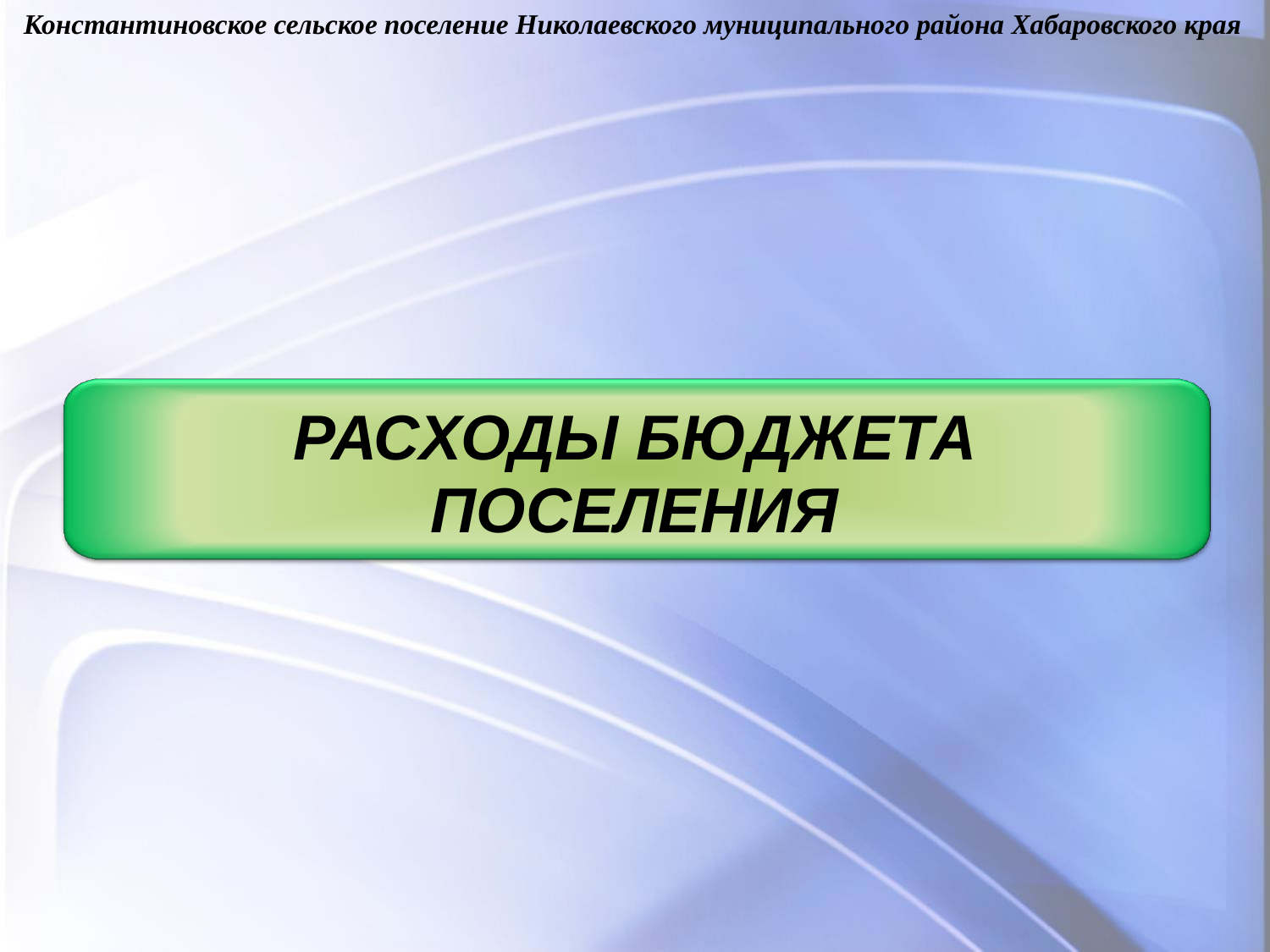

Константиновское сельское поселение Николаевского муниципального района Хабаровского края

РАСХОДЫ БЮДЖЕТА
ПОСЕЛЕНИЯ